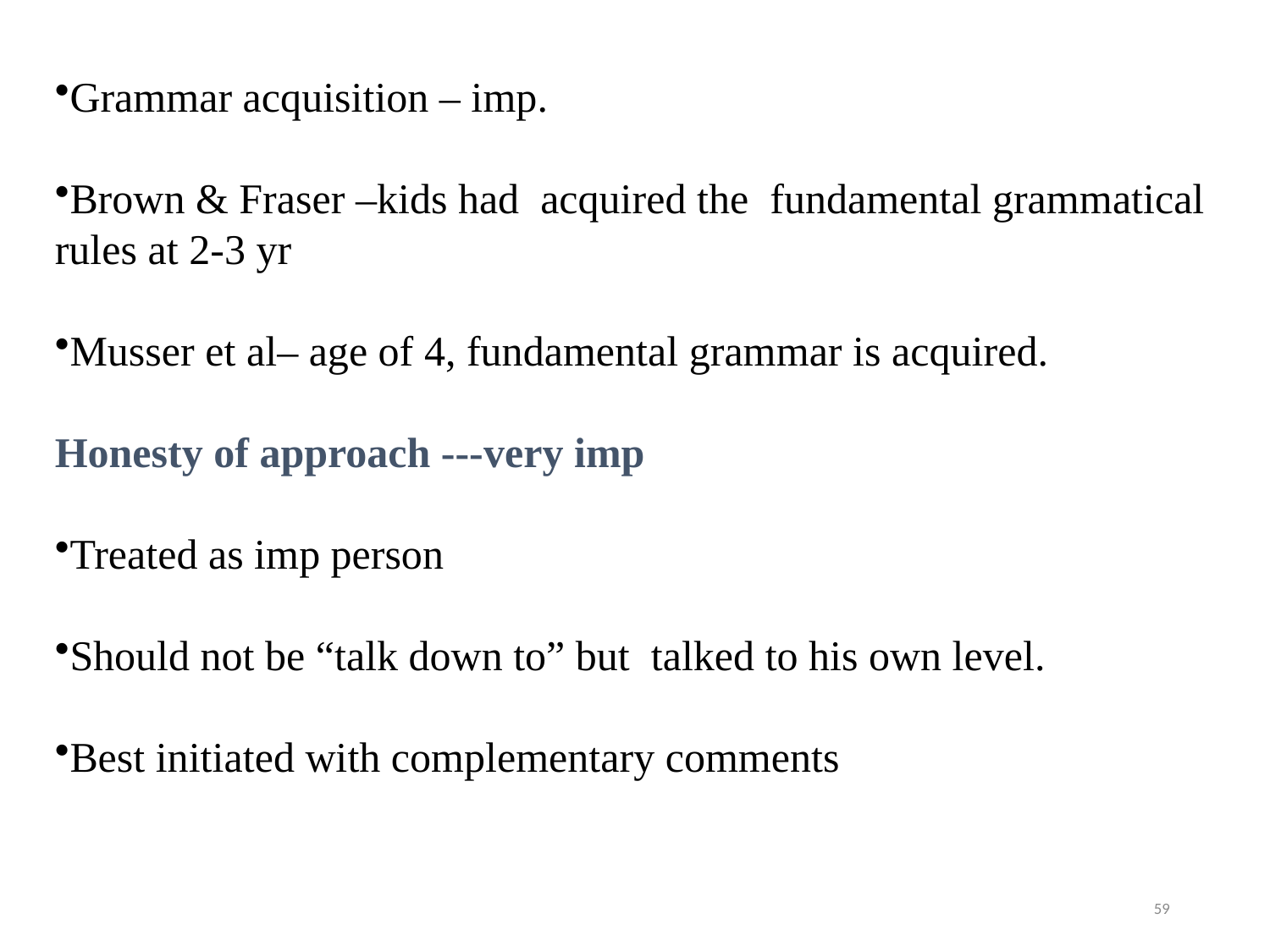

Grammar acquisition – imp.

Brown & Fraser –kids had  acquired the  fundamental grammatical rules at 2-3 yr

Musser et al– age of 4, fundamental grammar is acquired.

Honesty of approach ---very imp

Treated as imp person

Should not be “talk down to” but  talked to his own level.

Best initiated with complementary comments

59